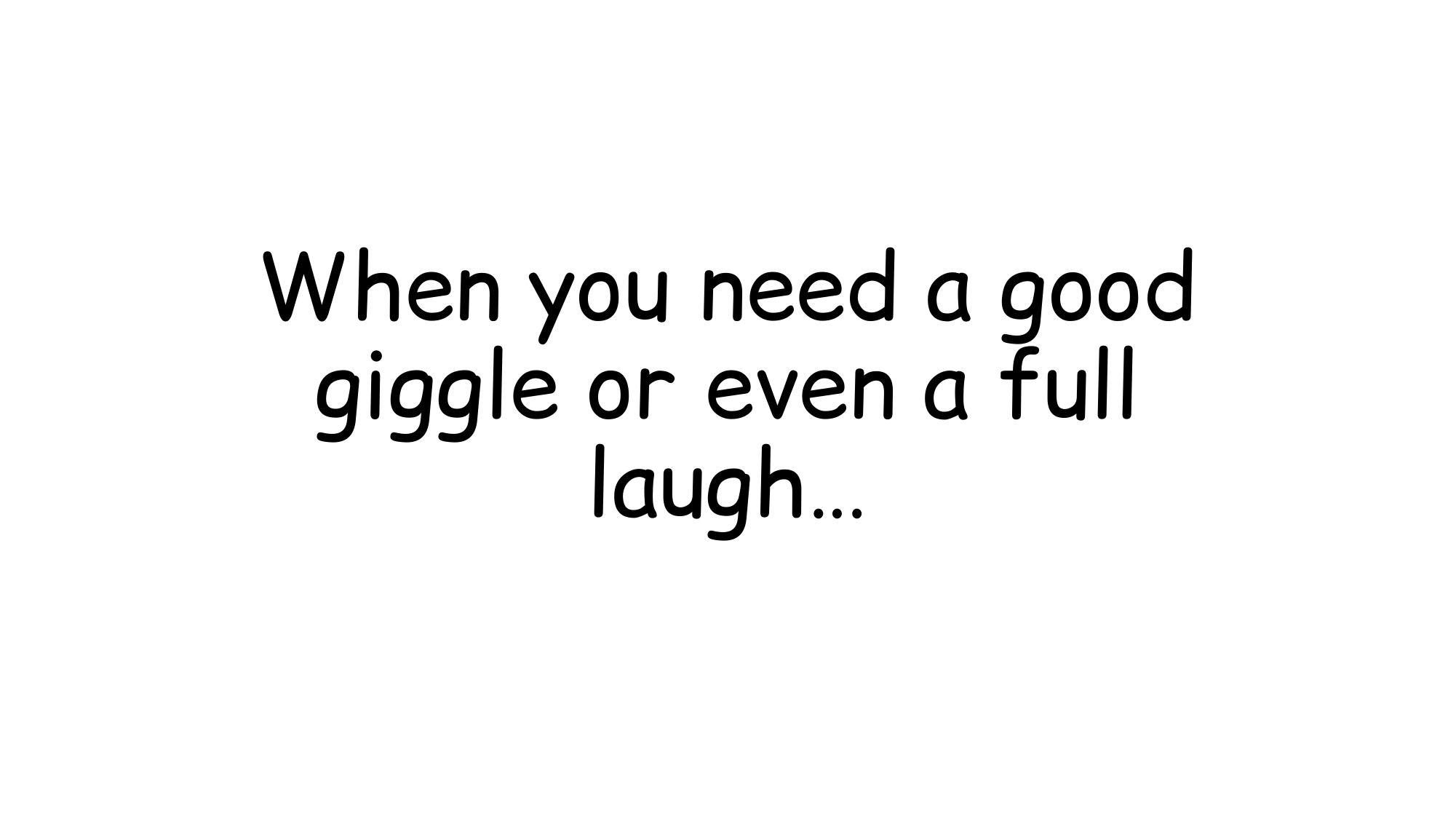

# When you need a good giggle or even a full laugh…